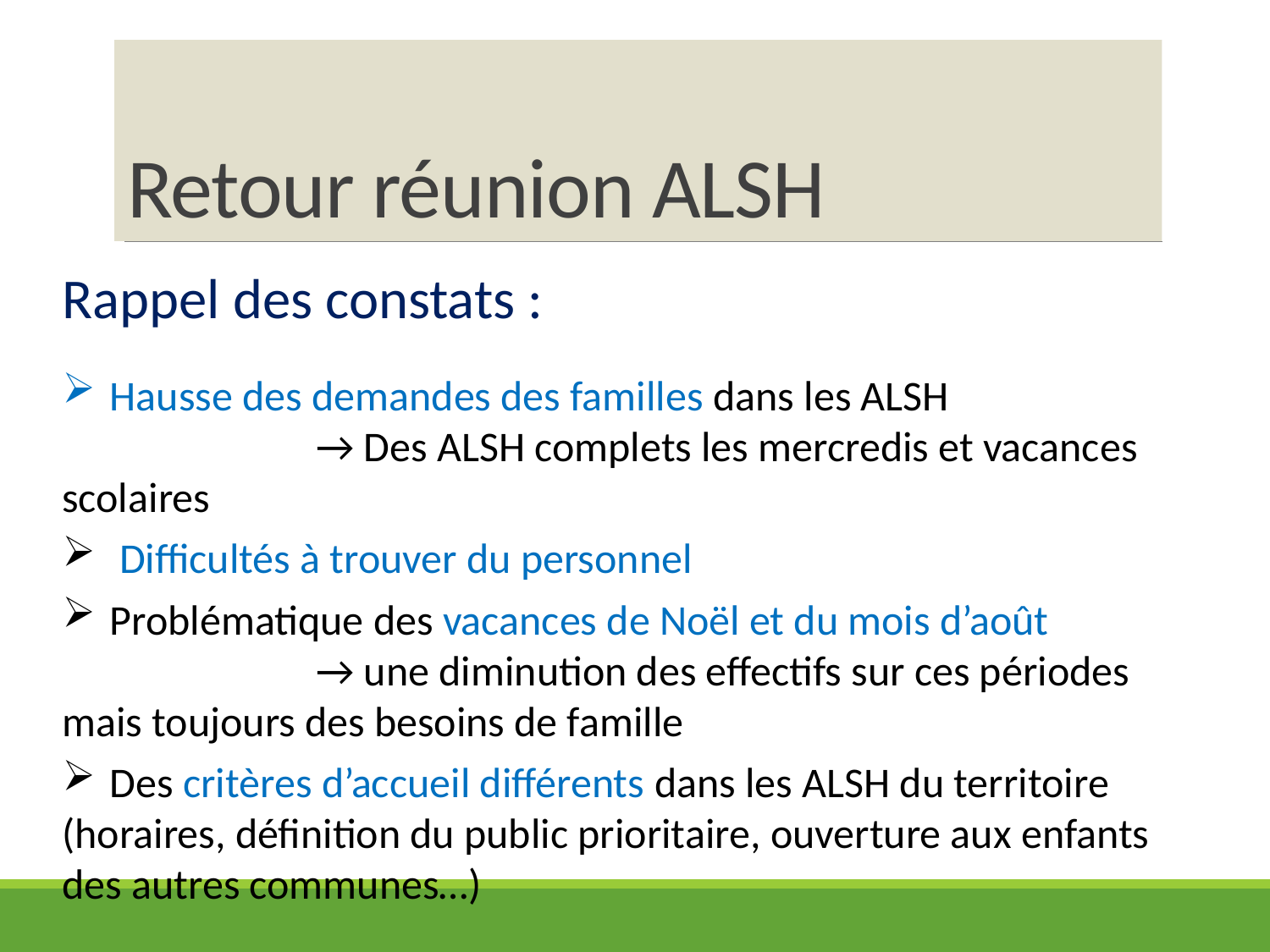

# Retour réunion ALSH
Rappel des constats :

Hausse des demandes des familles dans les ALSH
		→ Des ALSH complets les mercredis et vacances scolaires
 Difficultés à trouver du personnel
Problématique des vacances de Noël et du mois d’août
		→ une diminution des effectifs sur ces périodes mais toujours des besoins de famille
Des critères d’accueil différents dans les ALSH du territoire
(horaires, définition du public prioritaire, ouverture aux enfants des autres communes…)